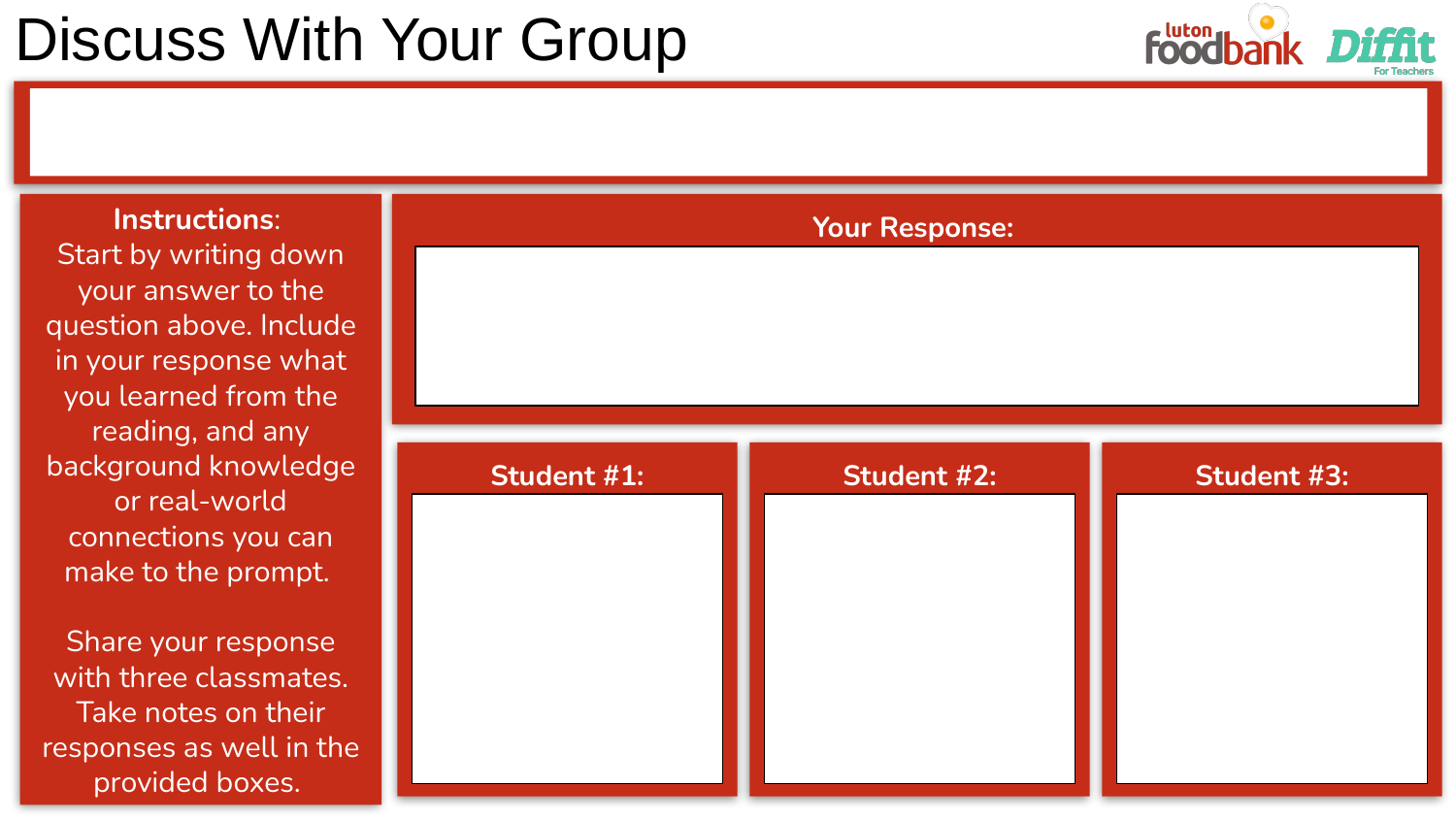

What are some ways you can reduce food waste and save money when cooking at home?